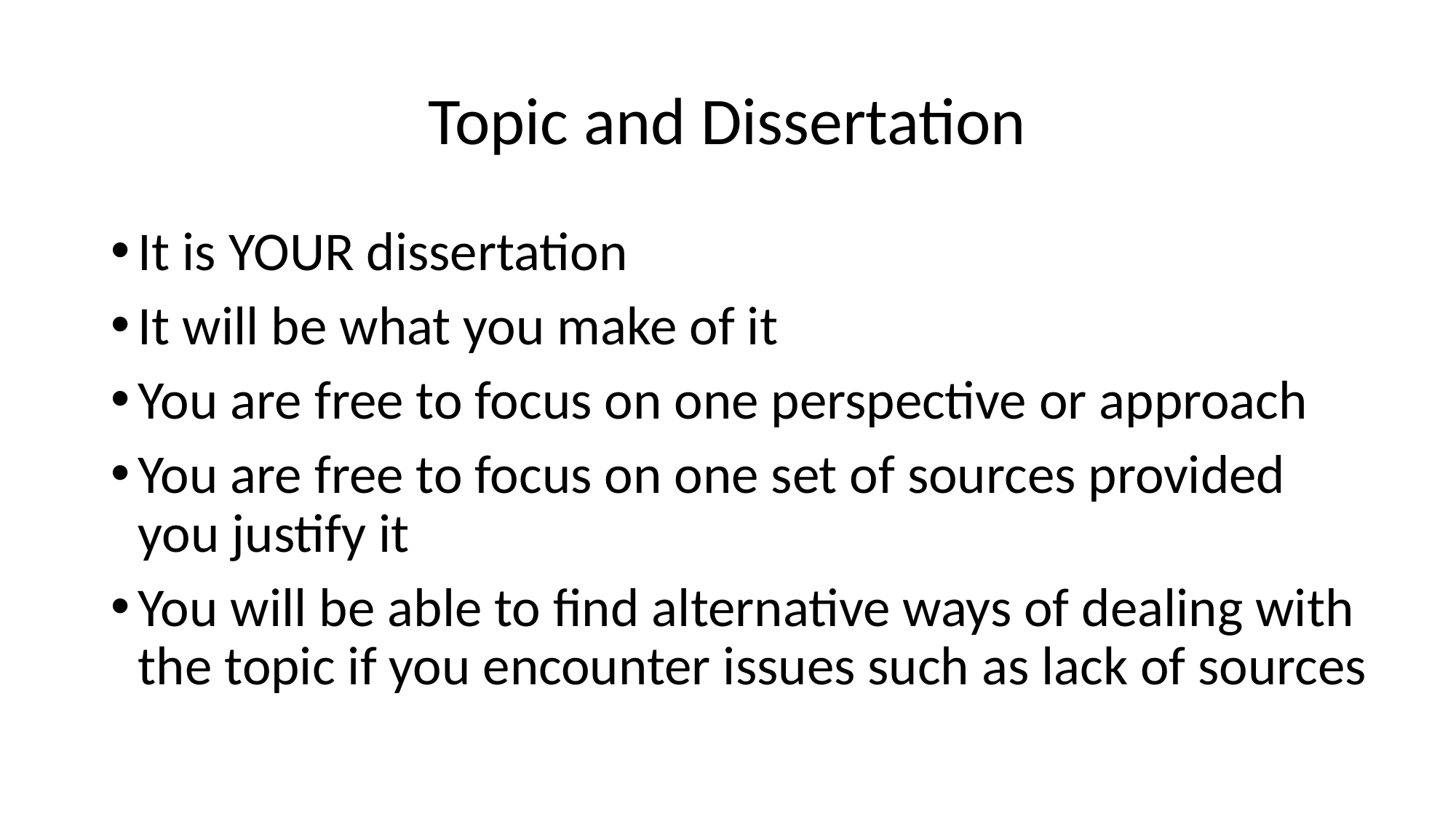

# Topic and Dissertation
It is YOUR dissertation
It will be what you make of it
You are free to focus on one perspective or approach
You are free to focus on one set of sources provided you justify it
You will be able to find alternative ways of dealing with the topic if you encounter issues such as lack of sources